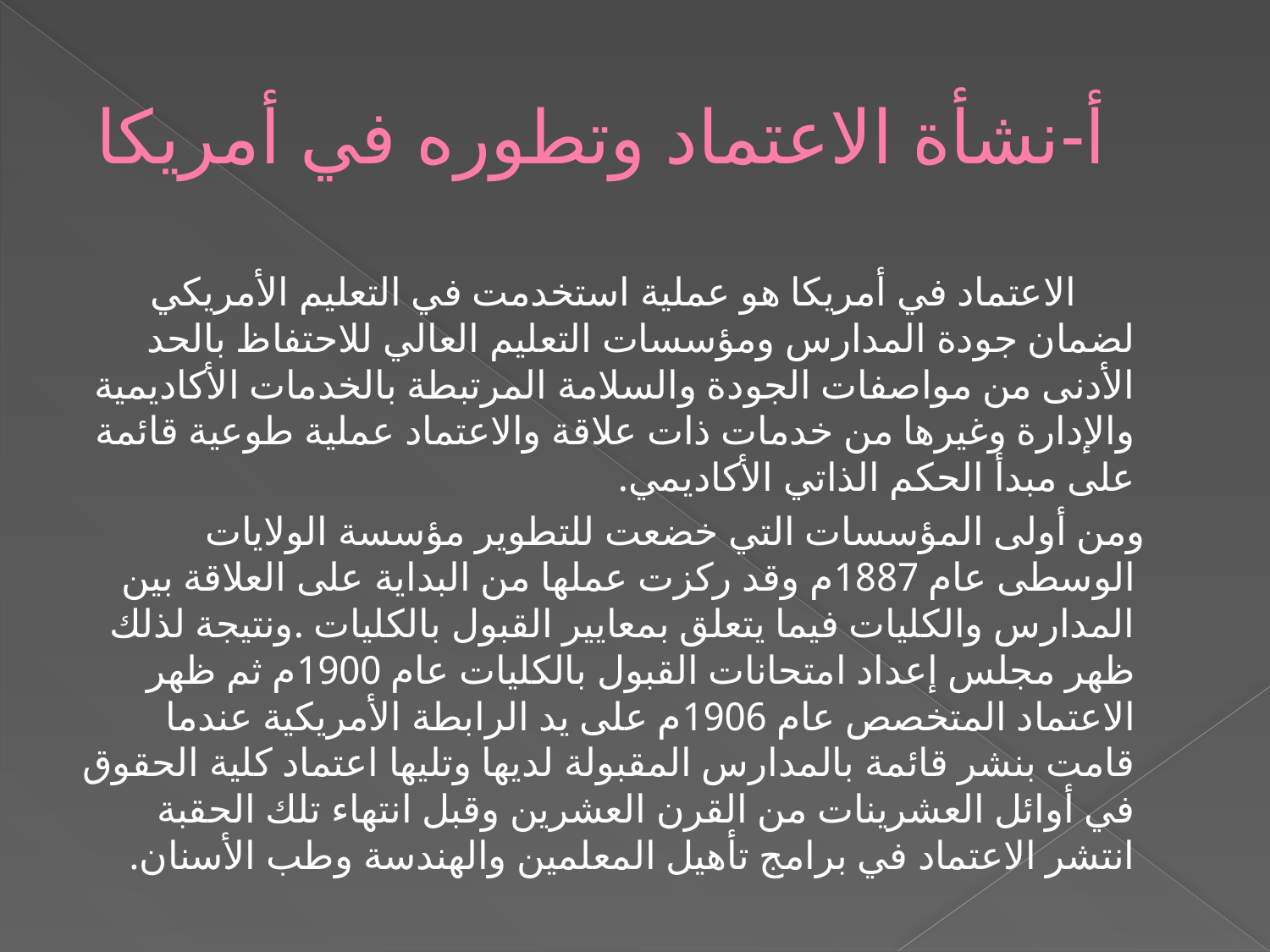

# أ-نشأة الاعتماد وتطوره في أمريكا
           الاعتماد في أمريكا هو عملية استخدمت في التعليم الأمريكي لضمان جودة المدارس ومؤسسات التعليم العالي للاحتفاظ بالحد الأدنى من مواصفات الجودة والسلامة المرتبطة بالخدمات الأكاديمية والإدارة وغيرها من خدمات ذات علاقة والاعتماد عملية طوعية قائمة على مبدأ الحكم الذاتي الأكاديمي.
    ومن أولى المؤسسات التي خضعت للتطوير مؤسسة الولايات الوسطى عام 1887م وقد ركزت عملها من البداية على العلاقة بين المدارس والكليات فيما يتعلق بمعايير القبول بالكليات .ونتيجة لذلك ظهر مجلس إعداد امتحانات القبول بالكليات عام 1900م ثم ظهر الاعتماد المتخصص عام 1906م على يد الرابطة الأمريكية عندما قامت بنشر قائمة بالمدارس المقبولة لديها وتليها اعتماد كلية الحقوق في أوائل العشرينات من القرن العشرين وقبل انتهاء تلك الحقبة انتشر الاعتماد في برامج تأهيل المعلمين والهندسة وطب الأسنان.